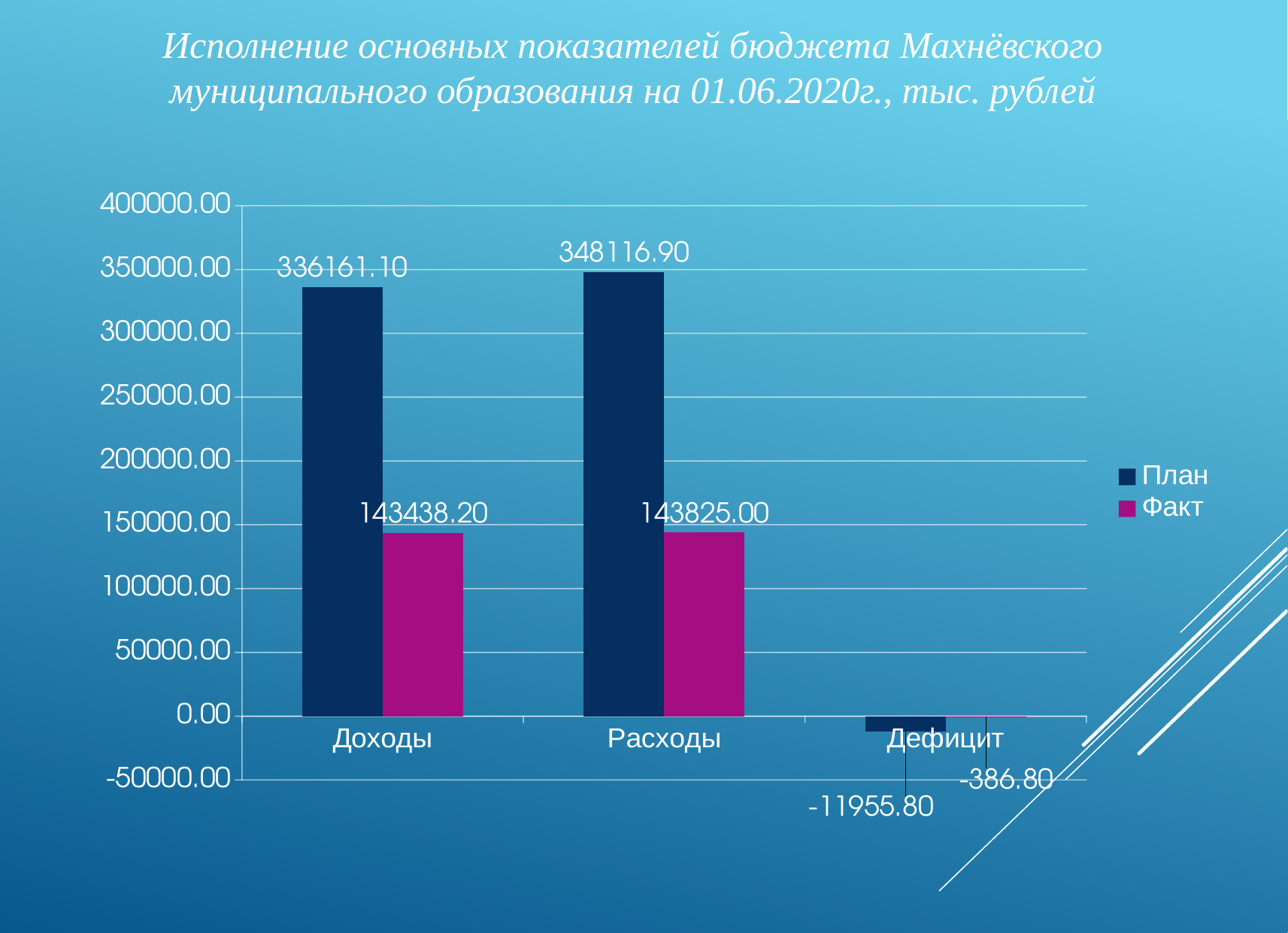

Исполнение основных показателей бюджета Махнёвского муниципального образования на 01.06.2020г., тыс. рублей

### Chart

| Category | План | Факт |
|---|---|---|
| Доходы | 336161.1 | 143438.2 |
| Расходы | 348116.9 | 143825.0 |
| Дефицит | -11955.8 | -386.8 |